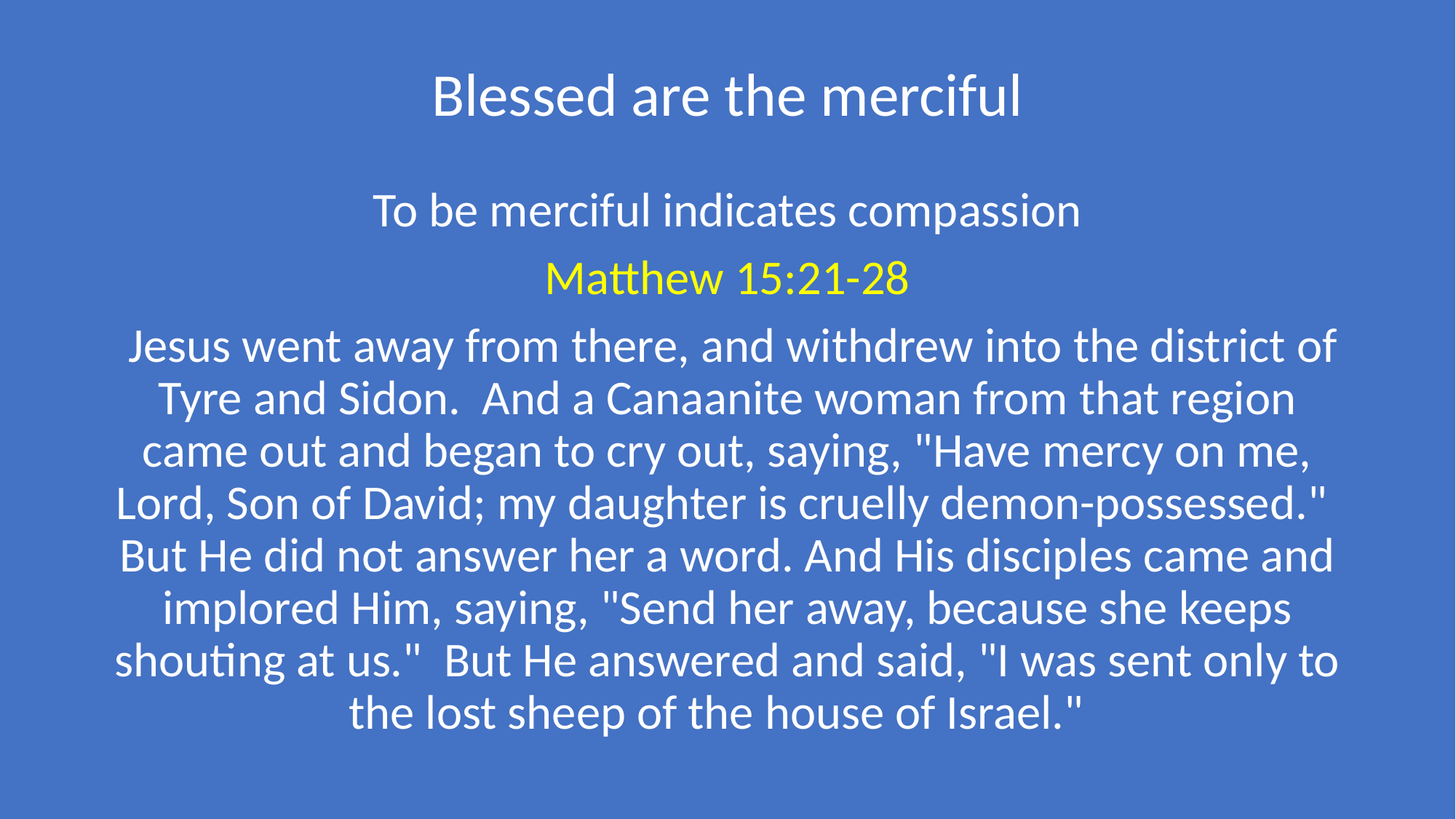

# Blessed are the merciful
To be merciful indicates compassion
Matthew 15:21-28
 Jesus went away from there, and withdrew into the district of Tyre and Sidon.  And a Canaanite woman from that region came out and began to cry out, saying, "Have mercy on me, Lord, Son of David; my daughter is cruelly demon-possessed."  But He did not answer her a word. And His disciples came and implored Him, saying, "Send her away, because she keeps shouting at us."  But He answered and said, "I was sent only to the lost sheep of the house of Israel."